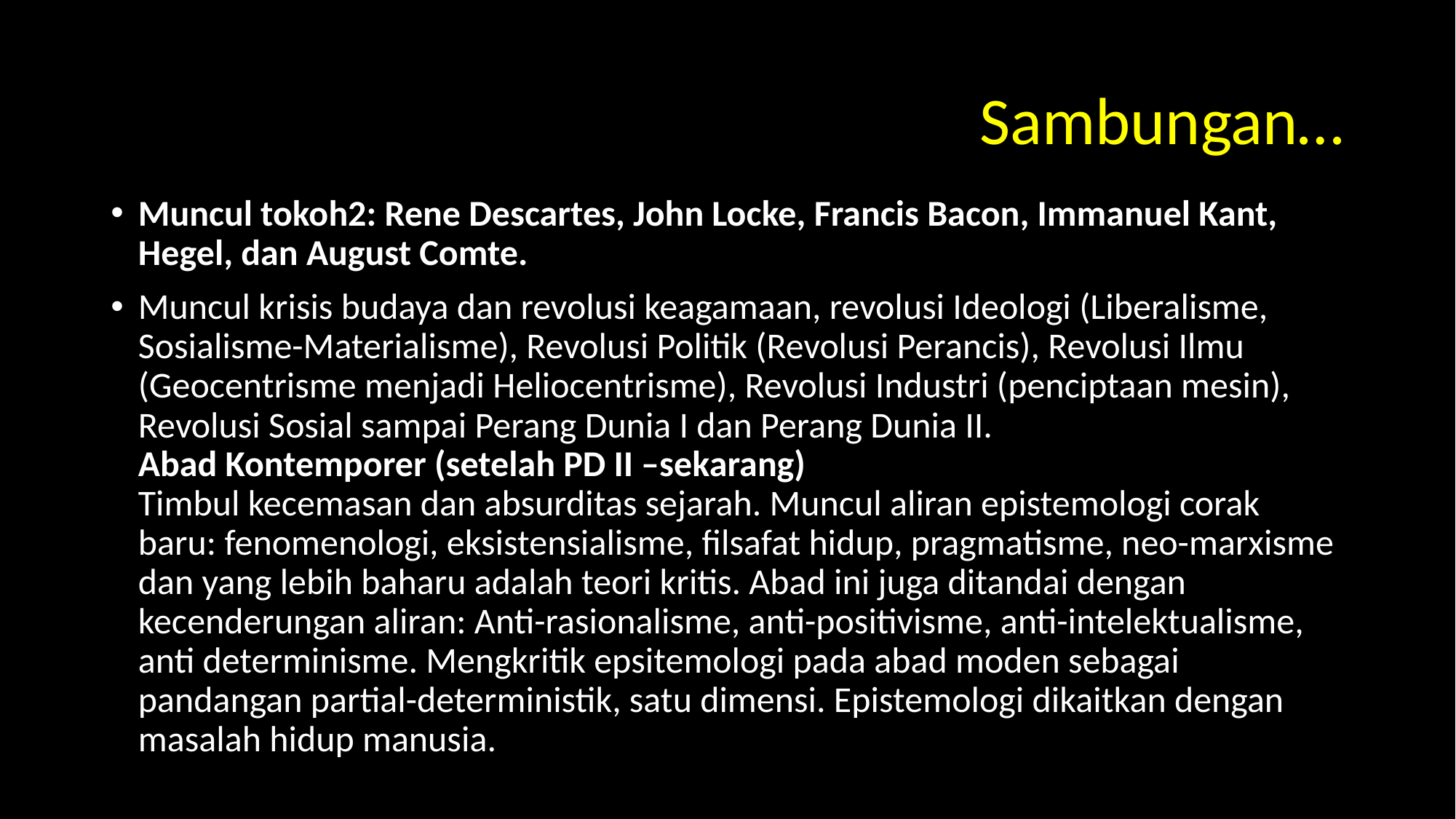

# Sambungan…
Muncul tokoh2: Rene Descartes, John Locke, Francis Bacon, Immanuel Kant, Hegel, dan August Comte.
Muncul krisis budaya dan revolusi keagamaan, revolusi Ideologi (Liberalisme, Sosialisme-Materialisme), Revolusi Politik (Revolusi Perancis), Revolusi Ilmu (Geocentrisme menjadi Heliocentrisme), Revolusi Industri (penciptaan mesin), Revolusi Sosial sampai Perang Dunia I dan Perang Dunia II.
Abad Kontemporer (setelah PD II –sekarang)
Timbul kecemasan dan absurditas sejarah. Muncul aliran epistemologi corak baru: fenomenologi, eksistensialisme, filsafat hidup, pragmatisme, neo-marxisme dan yang lebih baharu adalah teori kritis. Abad ini juga ditandai dengan kecenderungan aliran: Anti-rasionalisme, anti-positivisme, anti-intelektualisme, anti determinisme. Mengkritik epsitemologi pada abad moden sebagai pandangan partial-deterministik, satu dimensi. Epistemologi dikaitkan dengan masalah hidup manusia.